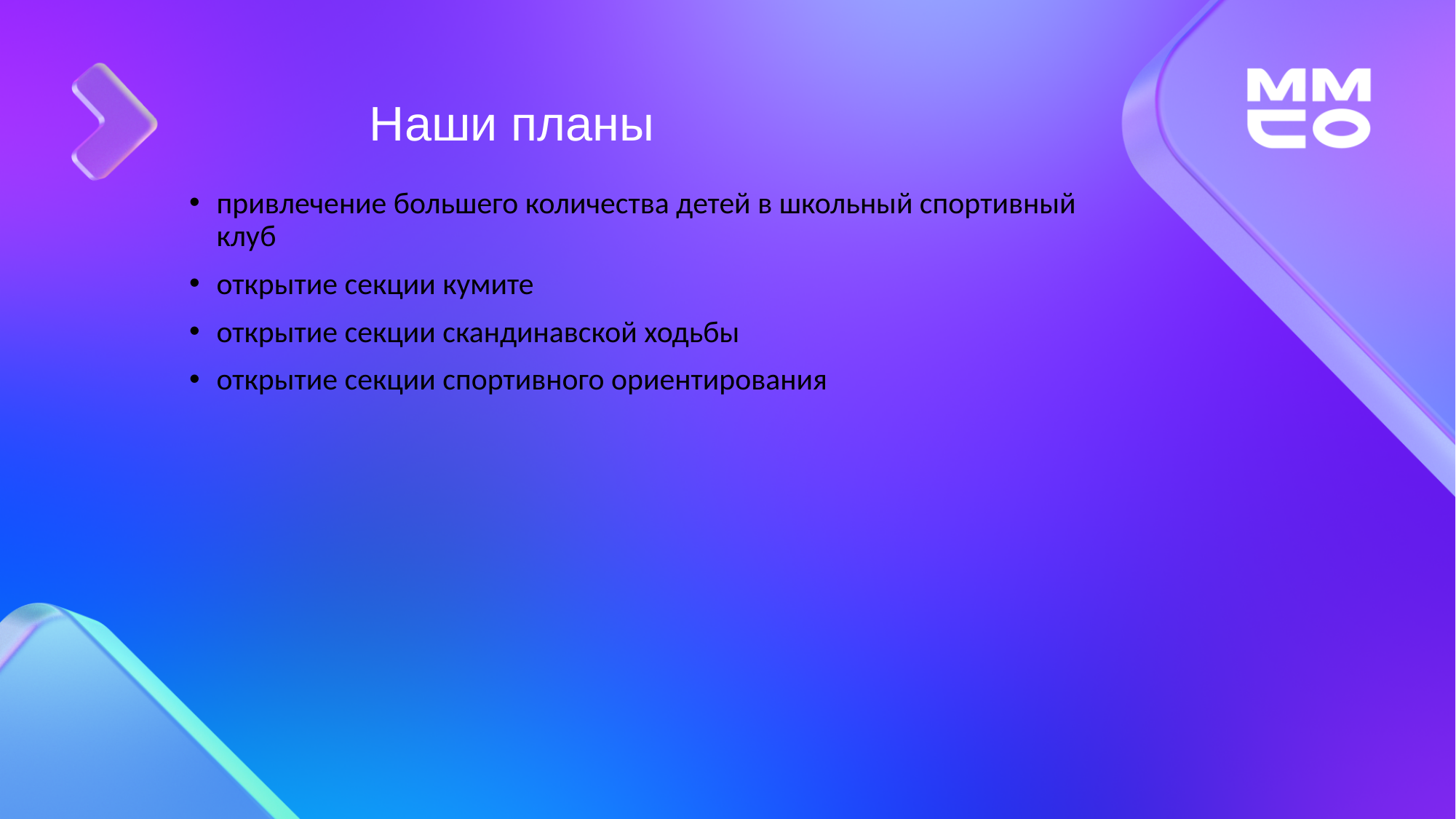

Наши планы
привлечение большего количества детей в школьный спортивный клуб
открытие секции кумите
открытие секции скандинавской ходьбы
открытие секции спортивного ориентирования